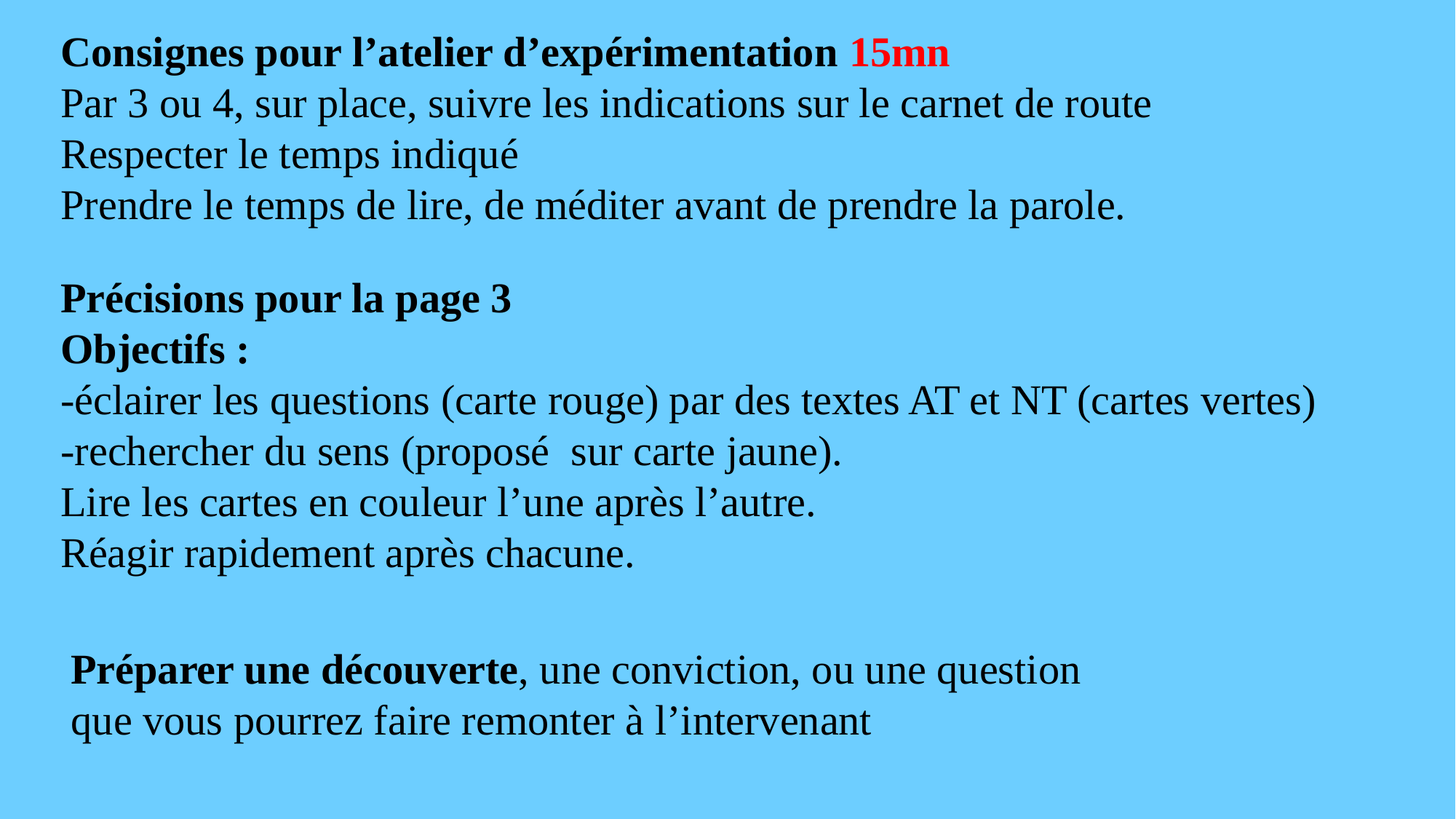

Consignes pour l’atelier d’expérimentation 15mn
Par 3 ou 4, sur place, suivre les indications sur le carnet de route
Respecter le temps indiqué
Prendre le temps de lire, de méditer avant de prendre la parole.
Précisions pour la page 3
Objectifs :
-éclairer les questions (carte rouge) par des textes AT et NT (cartes vertes)
-rechercher du sens (proposé  sur carte jaune).
Lire les cartes en couleur l’une après l’autre.
Réagir rapidement après chacune.
Préparer une découverte, une conviction, ou une question
que vous pourrez faire remonter à l’intervenant